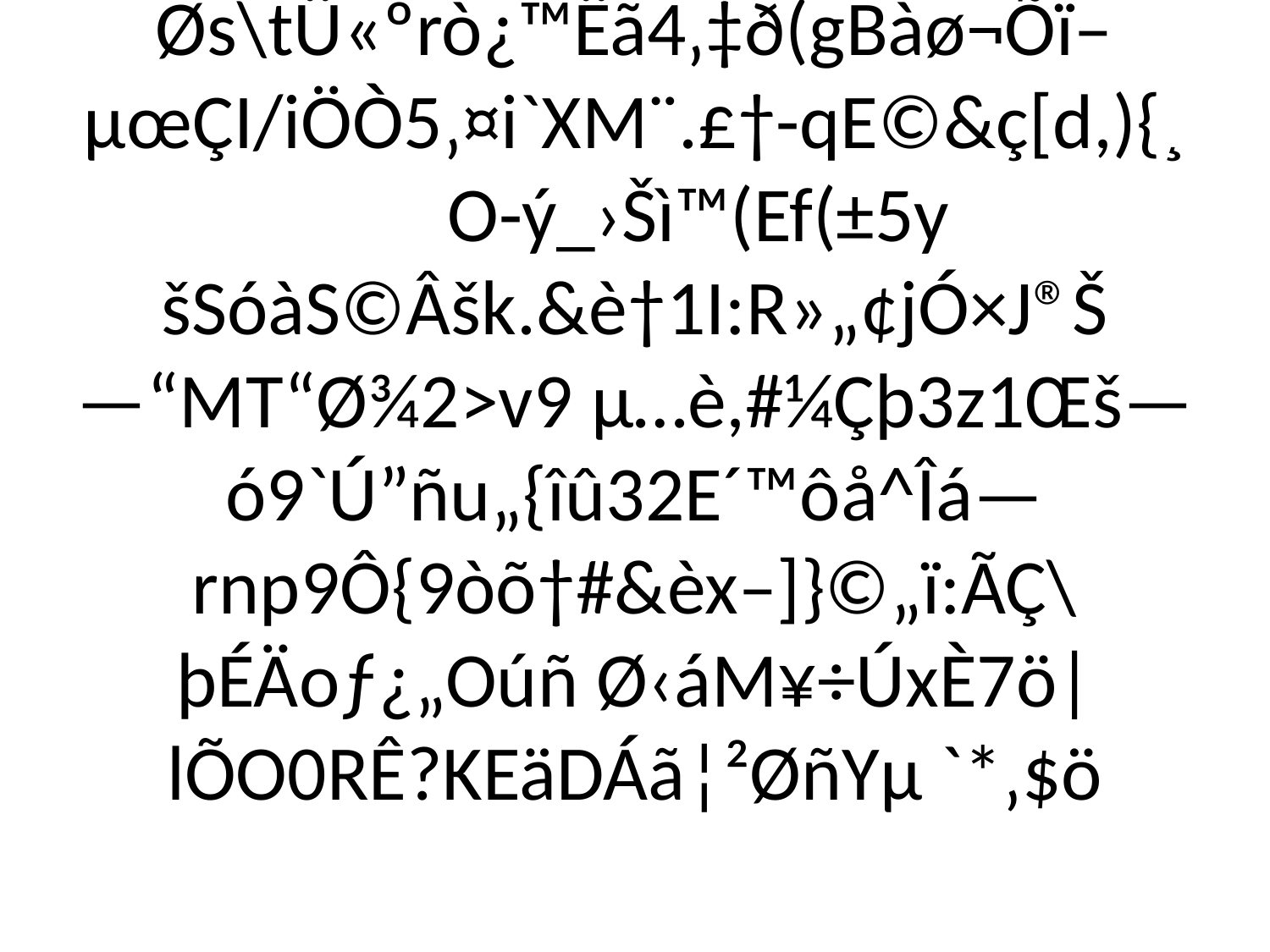

# +7µR[‚a-
Õêx6ÈÕÖ­õm`vµ7­~€
ý9
ÝÒüèäÕÑÞ°÷_çŒŒo<›ô	Zþ‹ˆ…º	ñq¤^ì¢qzëŠ¹4FUQ÷Oöº½qì¾4®øÇ«qK#™Øs\tÜ«ºrò¿™Ëã4‚‡ð(gBàø¬Õï–µœÇI/iÖÒ5‚¤i`XM¨.£†-qE©&ç[d,){¸	O-ý_›Šì™(Ef(±5y­šSóàS©Âšk.&è†1I:­R»„¢jÓ×J®Š—“MT“Ø¾2>v9 µ…è,#¼Çþ3z1Œš—ó9`Ú”ñu„{îû32E´™ôå^Îá—rnp9Ô{9òõ†#&èx–]}©„ï:ÃÇ\þÉÄoƒ¿„Oúñ Ø‹áM¥÷ÚxÈ7ö|lÕO0RÊ?KEäDÁã¦²ØñYµ `­*‚$ö